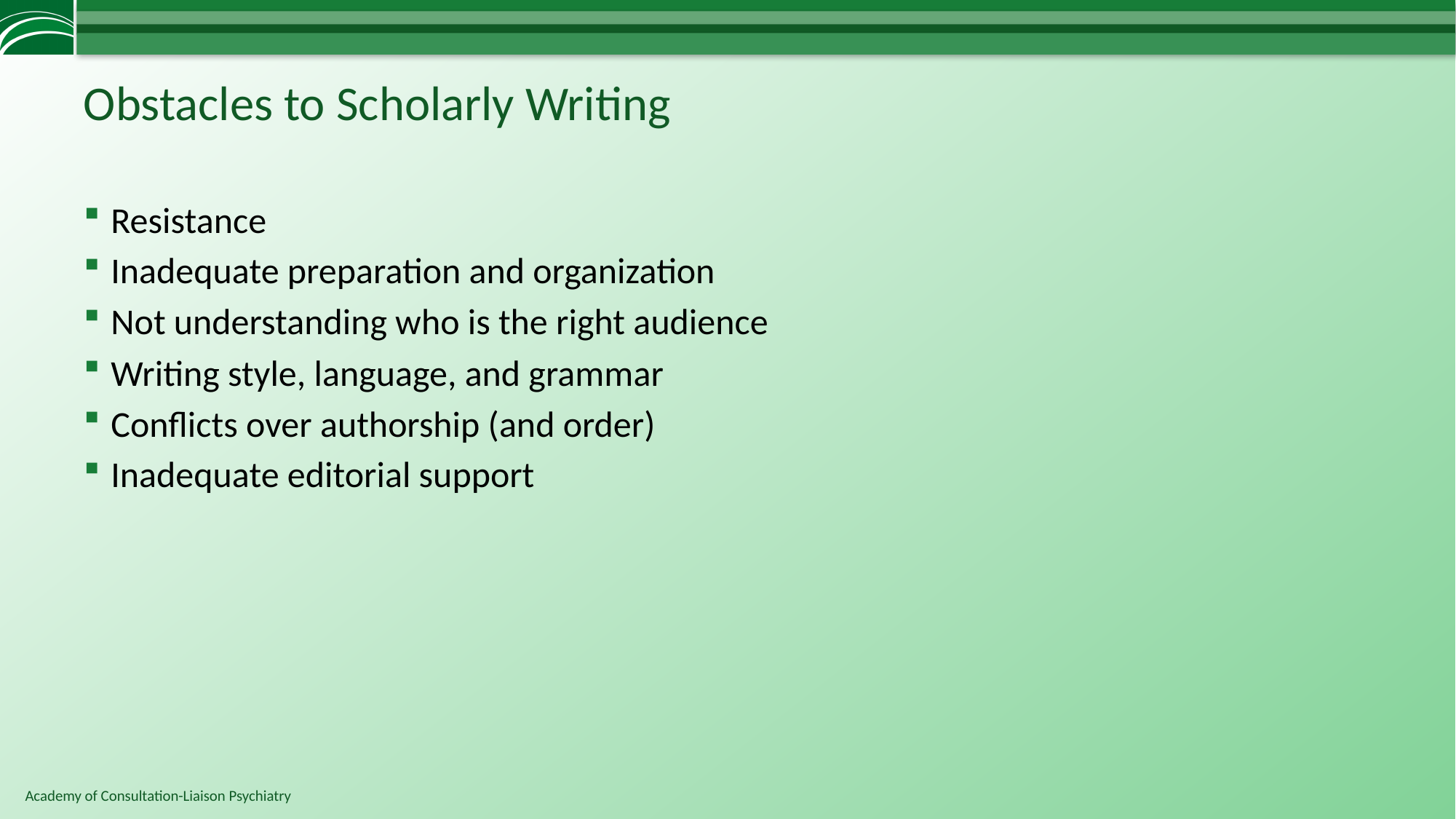

# Obstacles to Scholarly Writing
Resistance
Inadequate preparation and organization
Not understanding who is the right audience
Writing style, language, and grammar
Conflicts over authorship (and order)
Inadequate editorial support